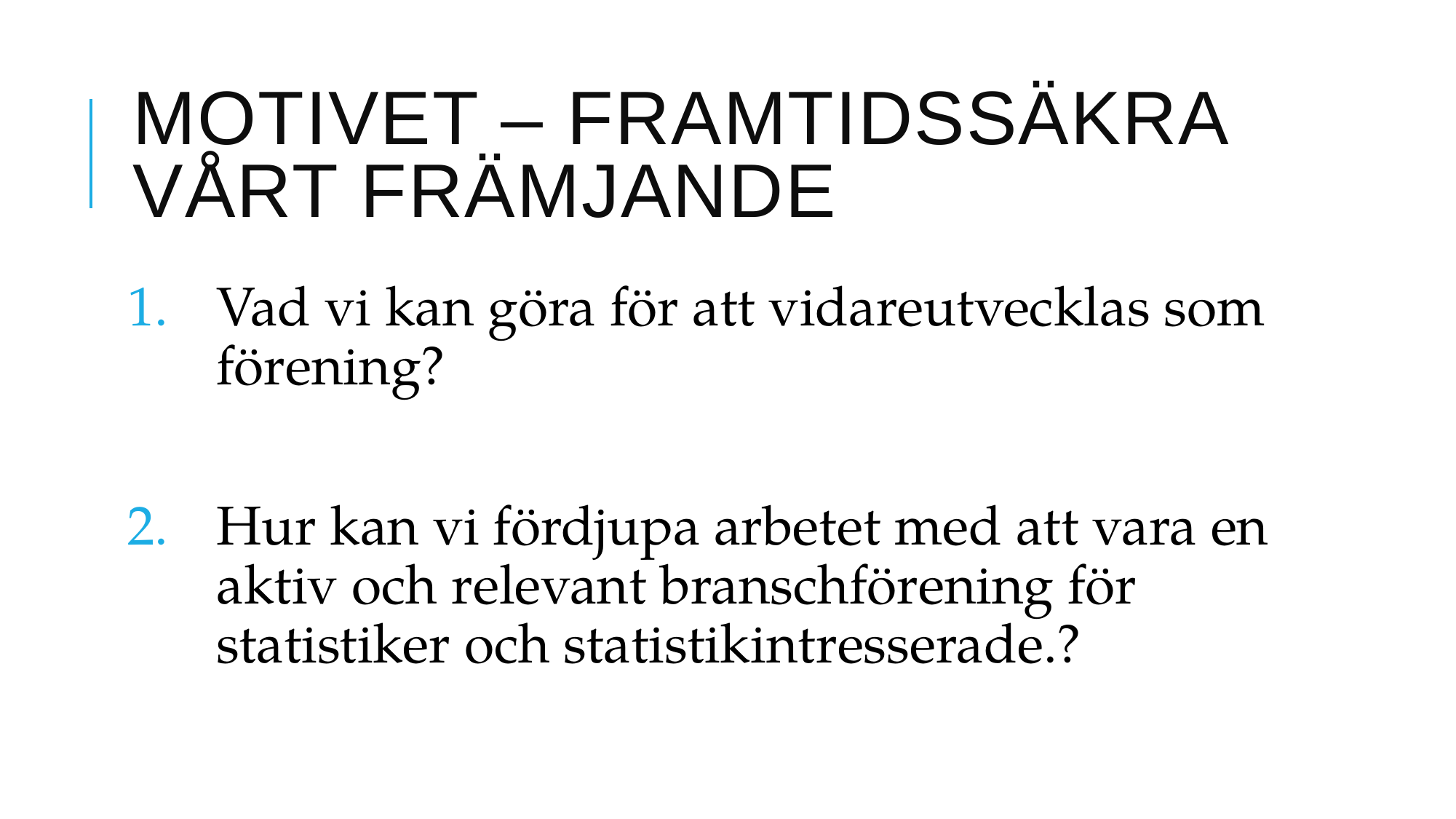

# Motivet – Framtidssäkra vårt främjande
Vad vi kan göra för att vidareutvecklas som förening?

Hur kan vi fördjupa arbetet med att vara en aktiv och relevant branschförening för statistiker och statistikintresserade.?